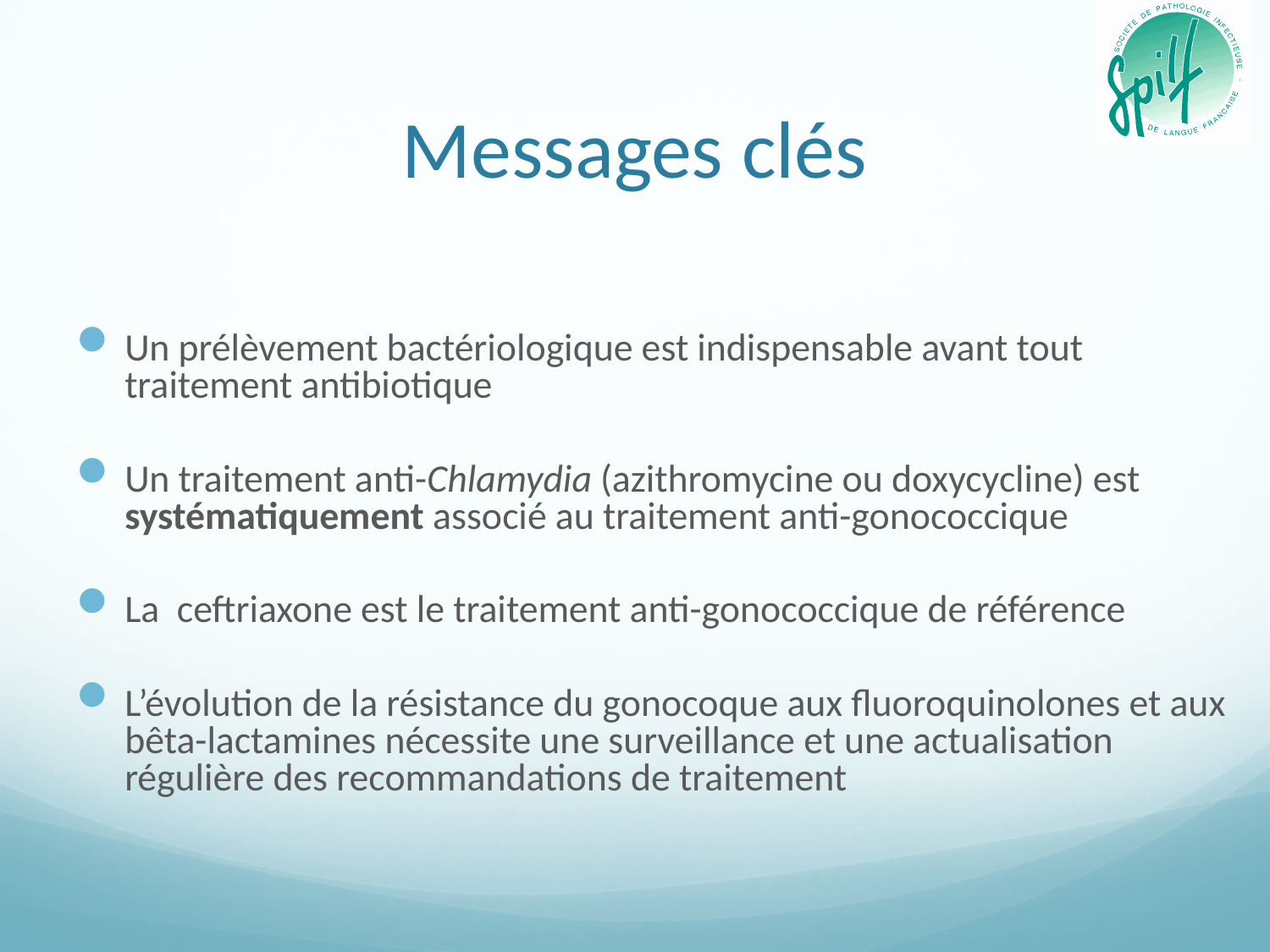

# Messages clés

Un prélèvement bactériologique est indispensable avant tout traitement antibiotique
Un traitement anti-Chlamydia (azithromycine ou doxycycline) est systématiquement associé au traitement anti-gonococcique
La  ceftriaxone est le traitement anti-gonococcique de référence
L’évolution de la résistance du gonocoque aux fluoroquinolones et aux bêta-lactamines nécessite une surveillance et une actualisation régulière des recommandations de traitement